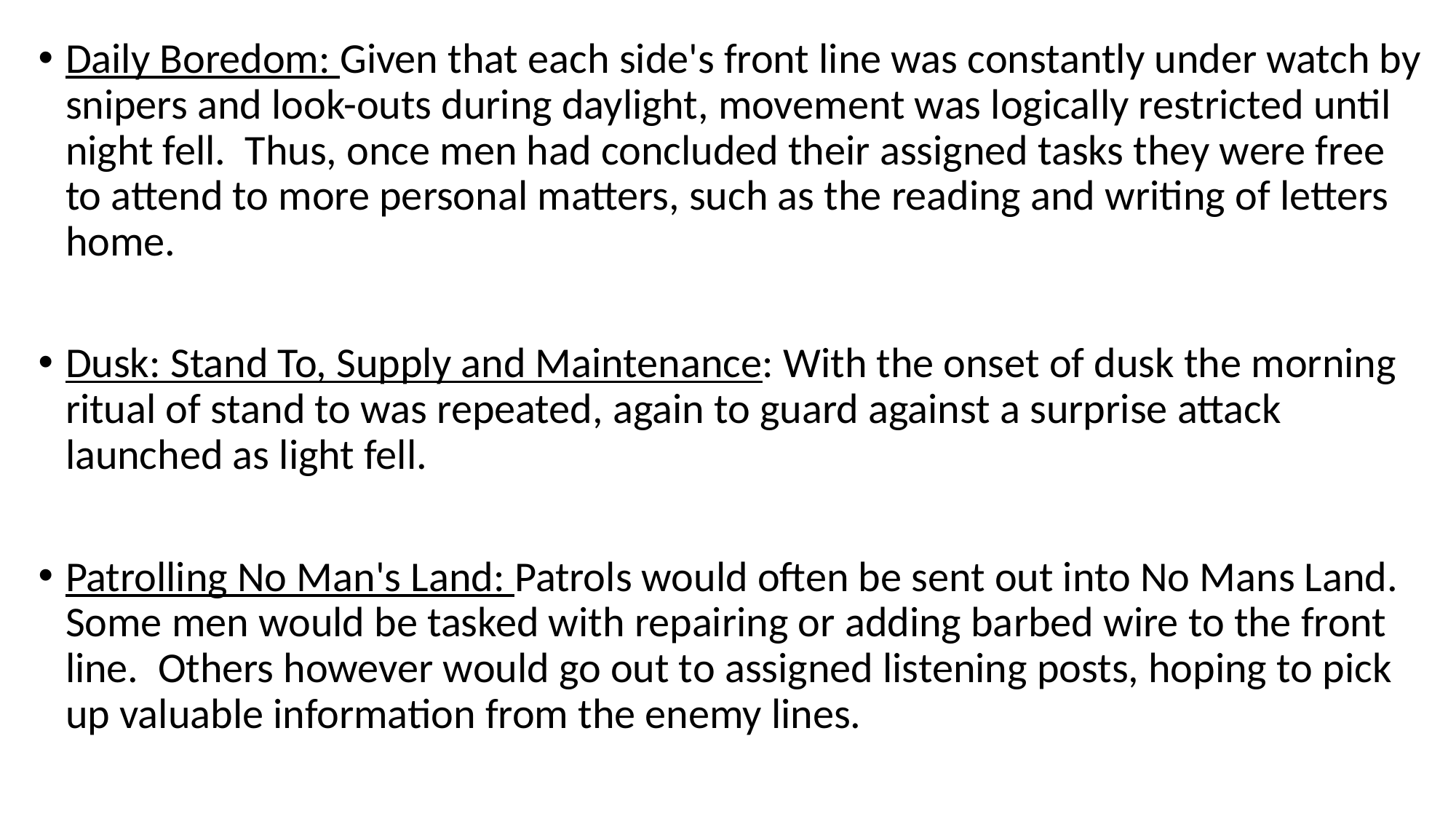

Daily Boredom: Given that each side's front line was constantly under watch by snipers and look-outs during daylight, movement was logically restricted until night fell.  Thus, once men had concluded their assigned tasks they were free to attend to more personal matters, such as the reading and writing of letters home.

Dusk: Stand To, Supply and Maintenance: With the onset of dusk the morning ritual of stand to was repeated, again to guard against a surprise attack launched as light fell.

Patrolling No Man's Land: Patrols would often be sent out into No Mans Land.  Some men would be tasked with repairing or adding barbed wire to the front line.  Others however would go out to assigned listening posts, hoping to pick up valuable information from the enemy lines.

#